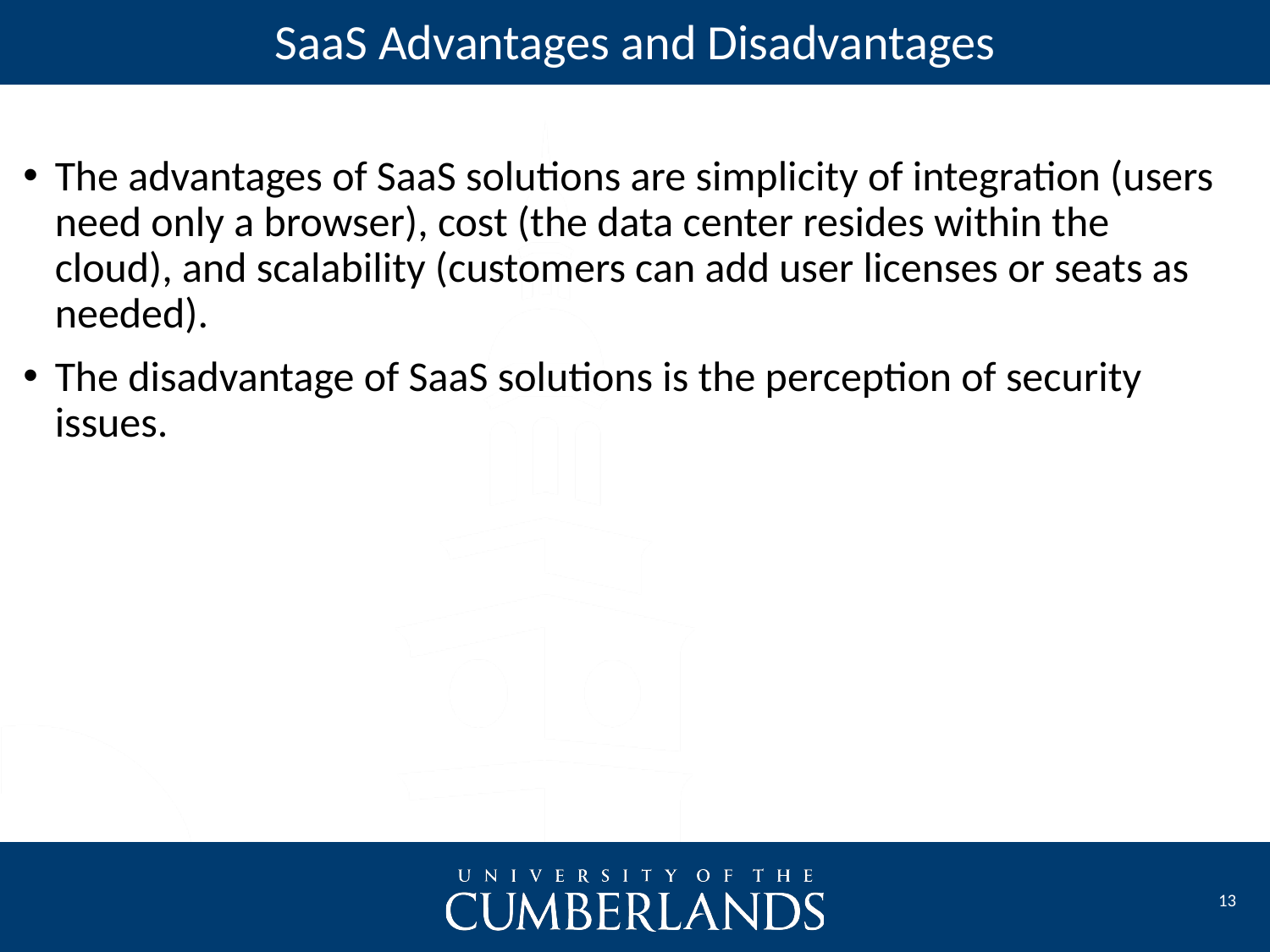

SaaS Advantages and Disadvantages
The advantages of SaaS solutions are simplicity of integration (users need only a browser), cost (the data center resides within the cloud), and scalability (customers can add user licenses or seats as needed).
The disadvantage of SaaS solutions is the perception of security issues.
13